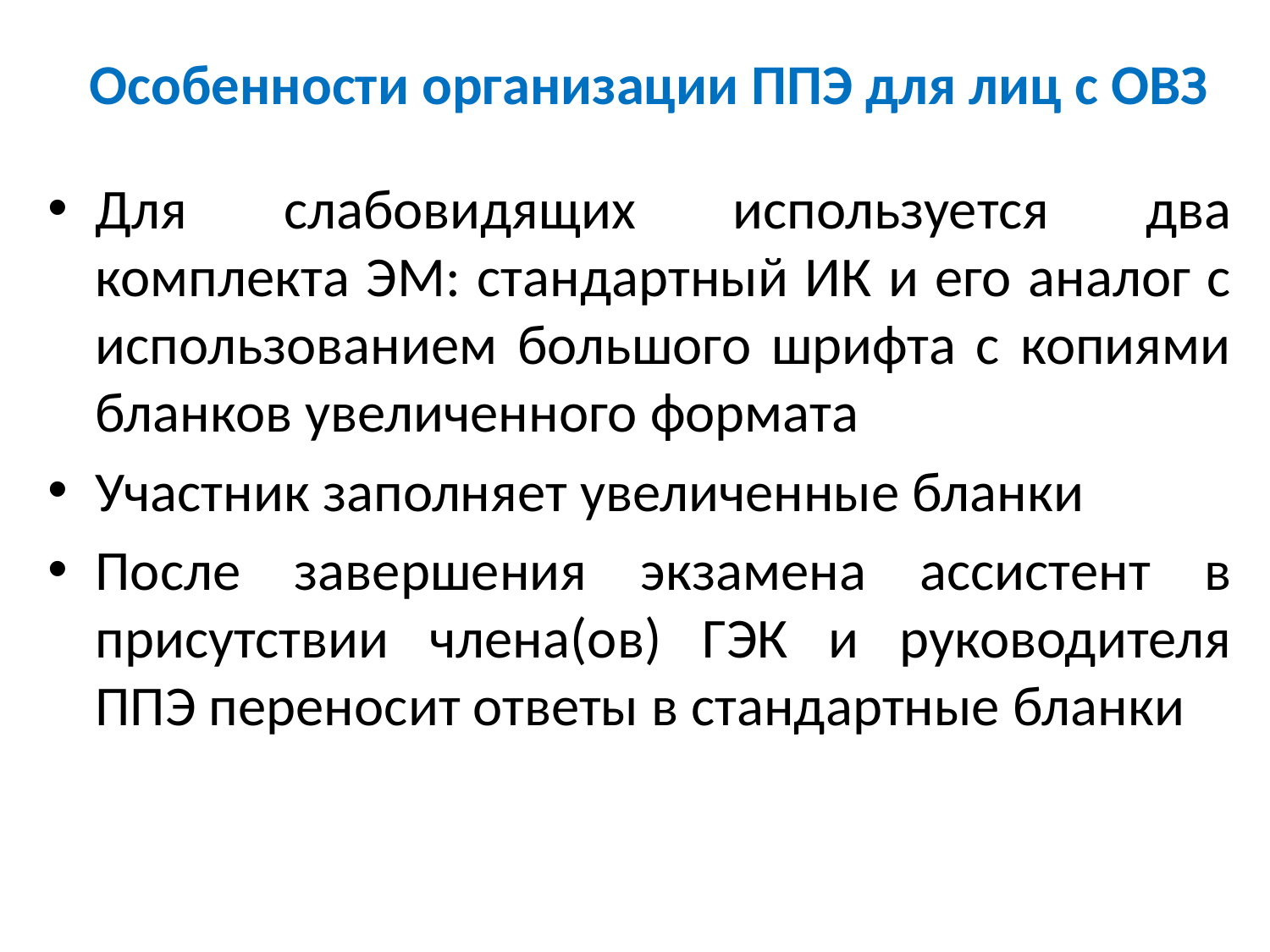

# Особенности организации ППЭ для лиц с ОВЗ
Для слабовидящих используется два комплекта ЭМ: стандартный ИК и его аналог с использованием большого шрифта с копиями бланков увеличенного формата
Участник заполняет увеличенные бланки
После завершения экзамена ассистент в присутствии члена(ов) ГЭК и руководителя ППЭ переносит ответы в стандартные бланки